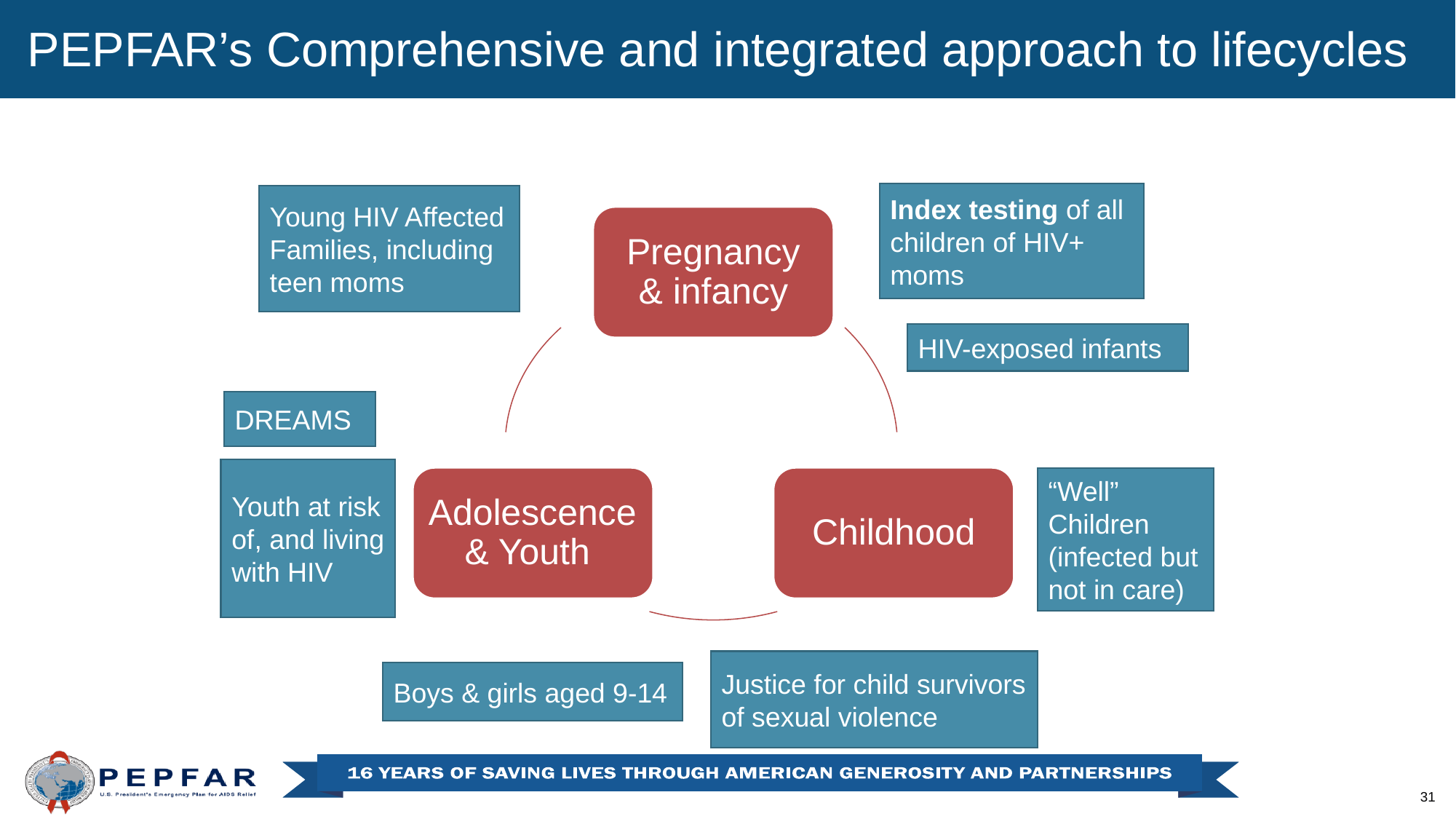

PEPFAR’s Comprehensive and integrated approach to lifecycles
Index testing of all children of HIV+ moms
Young HIV Affected Families, including teen moms

Pregnancy & infancy

Adolescence & Youth
Childhood
HIV-exposed infants
DREAMS
Youth at risk of, and living with HIV
“Well” Children (infected but not in care)
Justice for child survivors of sexual violence
Boys & girls aged 9-14